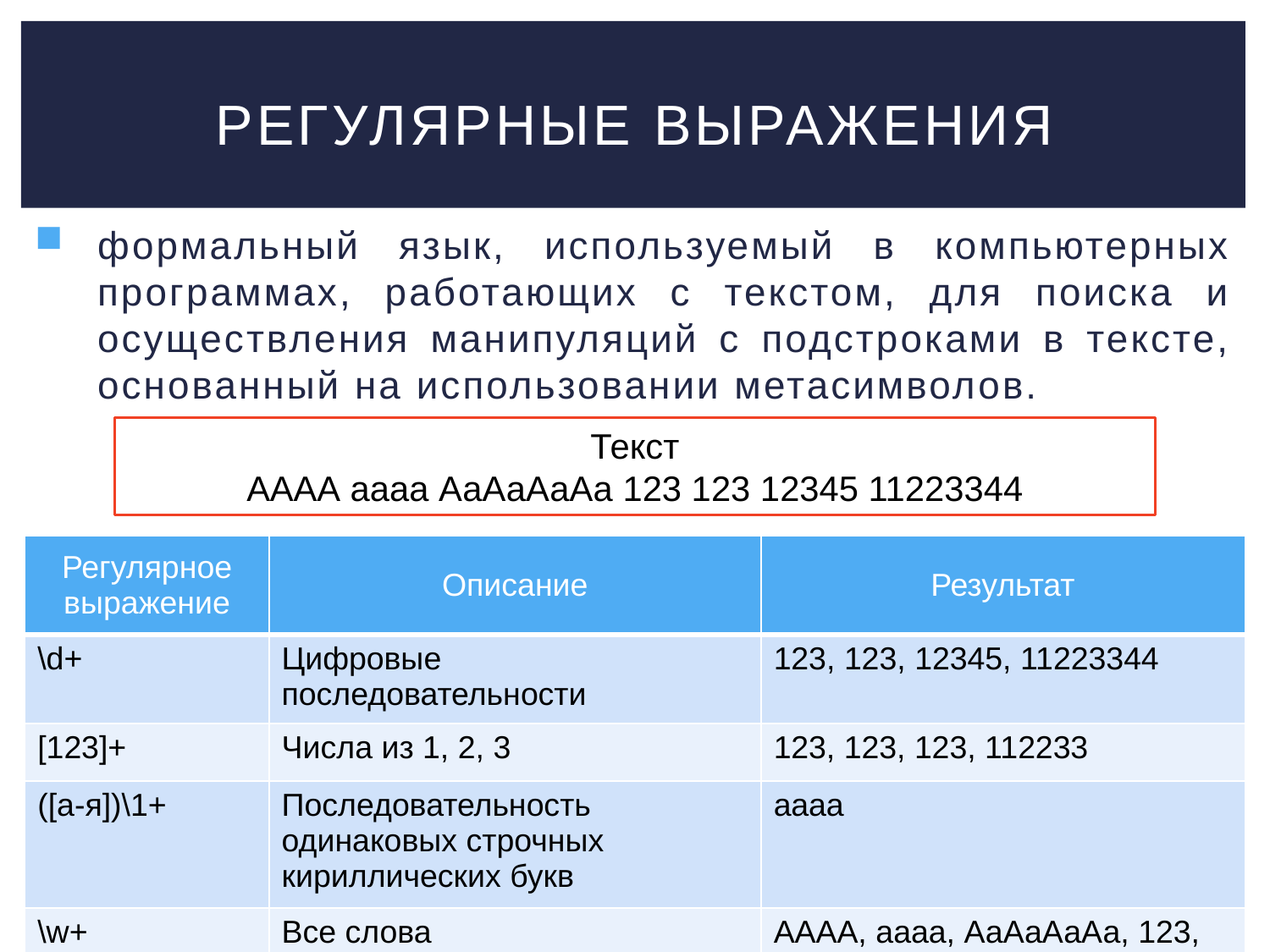

# Регулярные выражения
формальный язык, используемый в компьютерных программах, работающих с текстом, для поиска и осуществления манипуляций с подстроками в тексте, основанный на использовании метасимволов.
Текст
АААА аааа АаАаАаАа 123 123 12345 11223344
| Регулярное выражение | Описание | Результат |
| --- | --- | --- |
| \d+ | Цифровые последовательности | 123, 123, 12345, 11223344 |
| [123]+ | Числа из 1, 2, 3 | 123, 123, 123, 112233 |
| ([а-я])\1+ | Последовательность одинаковых строчных кириллических букв | аааа |
| \w+ | Все слова | АААА, аааа, АаАаАаАа, 123, 123, 12345, 11223344 |